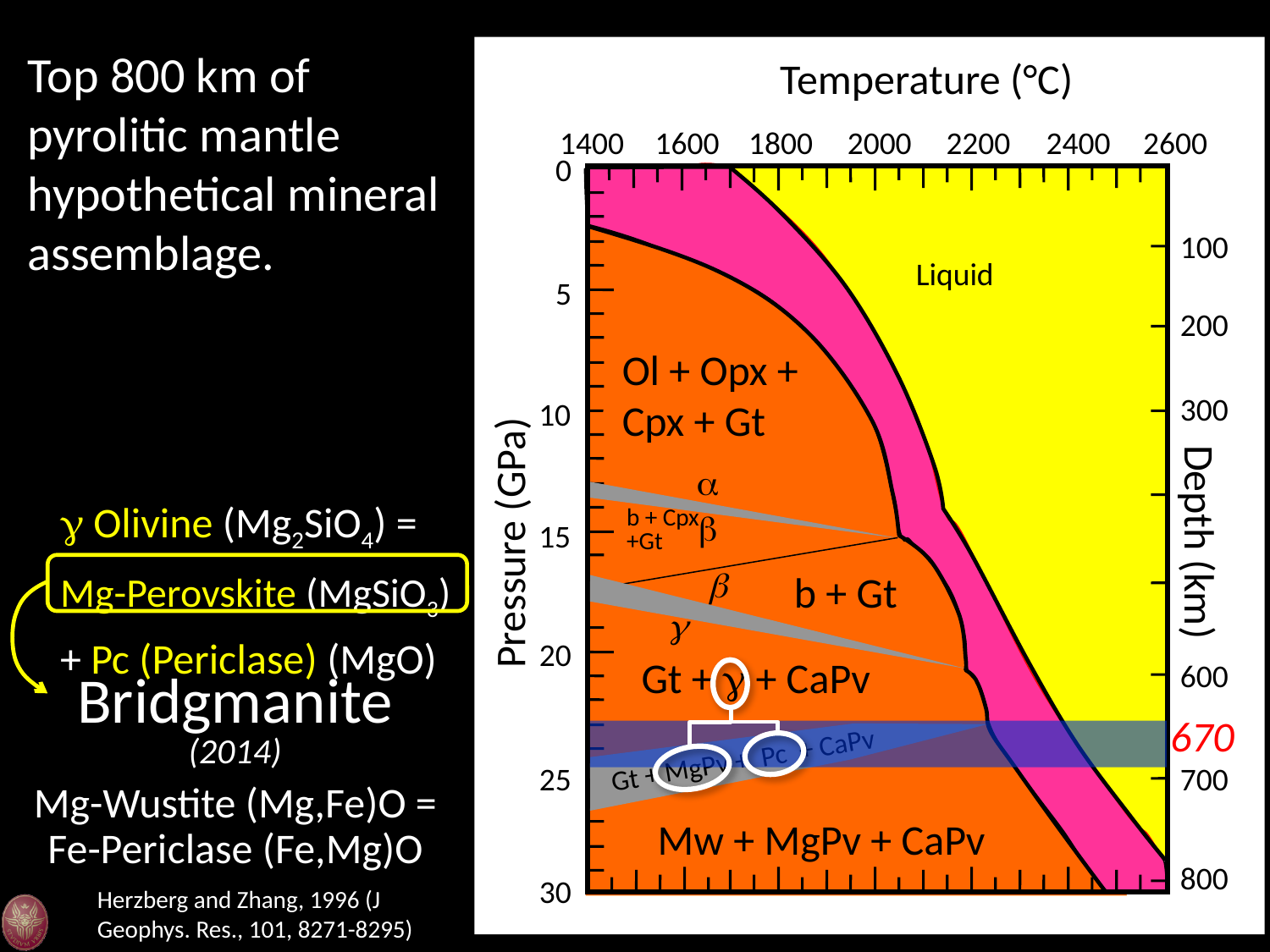

Top 800 km of pyrolitic mantle hypothetical mineral assemblage.

Temperature (°C)
1400
1600
1800
2000
2200
2400
2600
0

100

Liquid

5

200

Ol + Opx +
Cpx + Gt

300

10

α

β
b + Cpx +Gt

15
Depth (km)
Pressure (GPa)

β
b + Gt

γ

20

25

30

600
700
800
Mw + MgPv + CaPv
Gt + γ + CaPv

Gt + MgPv +  Pc  + CaPv

γ Olivine (Mg2SiO4) = Mg-Perovskite (MgSiO3) + Pc (Periclase) (MgO)

Bridgmanite
670

(2014)

Mg-Wustite (Mg,Fe)O =
Fe-Periclase (Fe,Mg)O

Herzberg and Zhang, 1996 (J Geophys. Res., 101, 8271-8295)